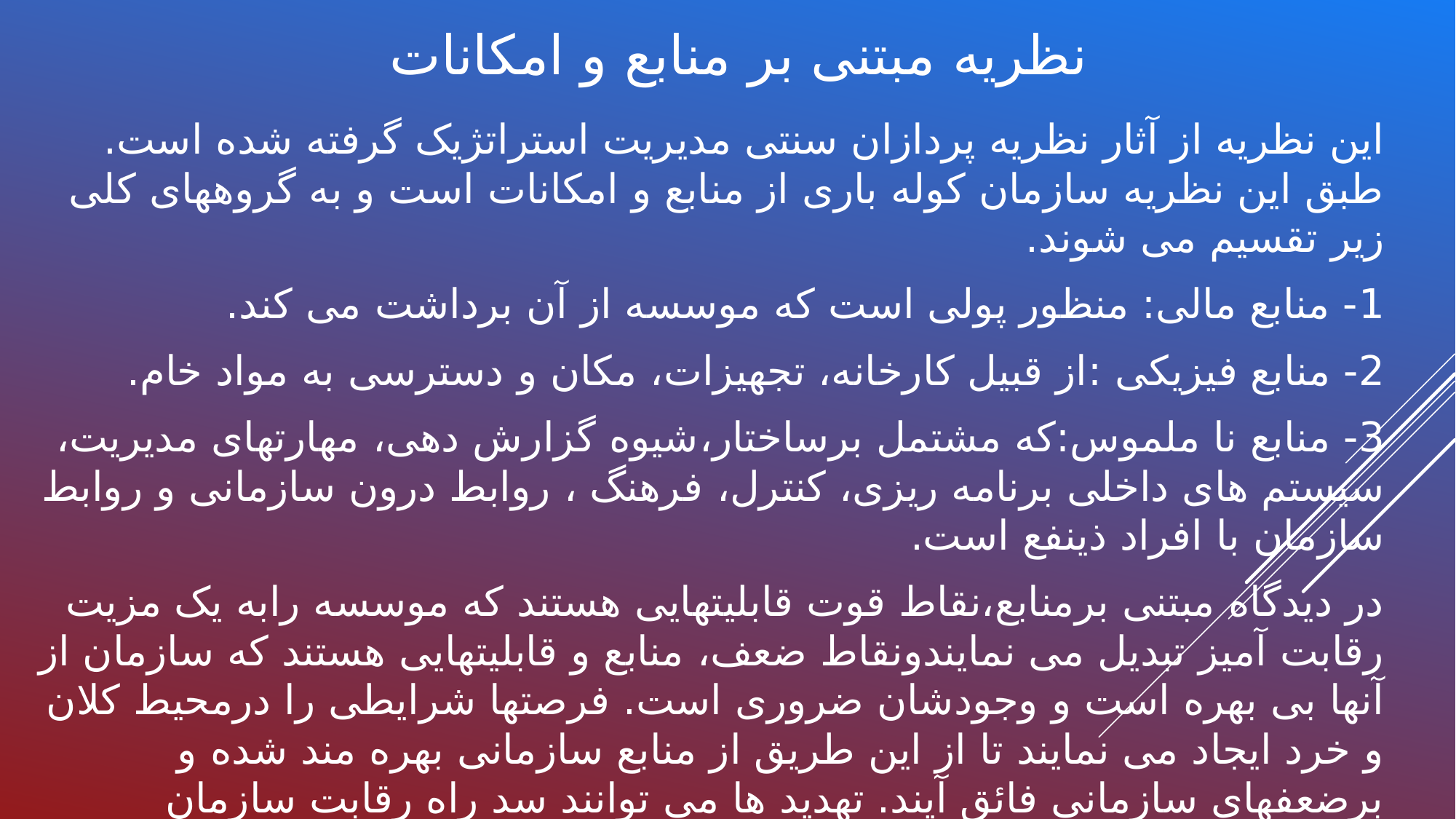

# نظریه مبتنی بر منابع و امکانات
این نظریه از آثار نظریه پردازان سنتی مدیریت استراتژیک گرفته شده است. طبق این نظریه سازمان کوله باری از منابع و امکانات است و به گروههای کلی زیر تقسیم می شوند.
1- منابع مالی: منظور پولی است که موسسه از آن برداشت می کند.
2- منابع فیزیکی :‌از قبیل کارخانه، تجهیزات، مکان و دسترسی به مواد خام.
3- منابع نا ملموس:که مشتمل برساختار،‌شیوه گزارش دهی، مهارتهای مدیریت، سیستم های داخلی برنامه ریزی، کنترل،‌ فرهنگ ، روابط درون سازمانی و روابط سازمان با افراد ذینفع است.
در دیدگاه مبتنی برمنابع،نقاط قوت قابلیتهایی هستند که موسسه رابه یک مزیت رقابت آمیز تبدیل می نمایندونقاط ضعف، منابع و قابلیتهایی هستند که سازمان از آنها بی بهره است و وجودشان ضروری است. فرصتها شرایطی را درمحیط کلان و خرد ایجاد می نمایند تا از این طریق از منابع سازمانی بهره مند شده و برضعفهای سازمانی فائق آیند. تهدید ها می توانند سد راه رقابت سازمان شوندوعواملی را فراهم نمایند که نارضایتی افراد ذینفع را تشدید کند. حال اگرمنابعی دراختیارسازمان باشد که تعدادی اندک ازسایرموسسات دارای آن منابع می باشندو یا تقلید ازآن پرهزینه باشد موسسه از یک مزیت رقابتی پایدار برخوردار خواهد بود. امتیازرقابتی پایدار امتیازی است که تقلید ازآن برای رقبا دشوار است.